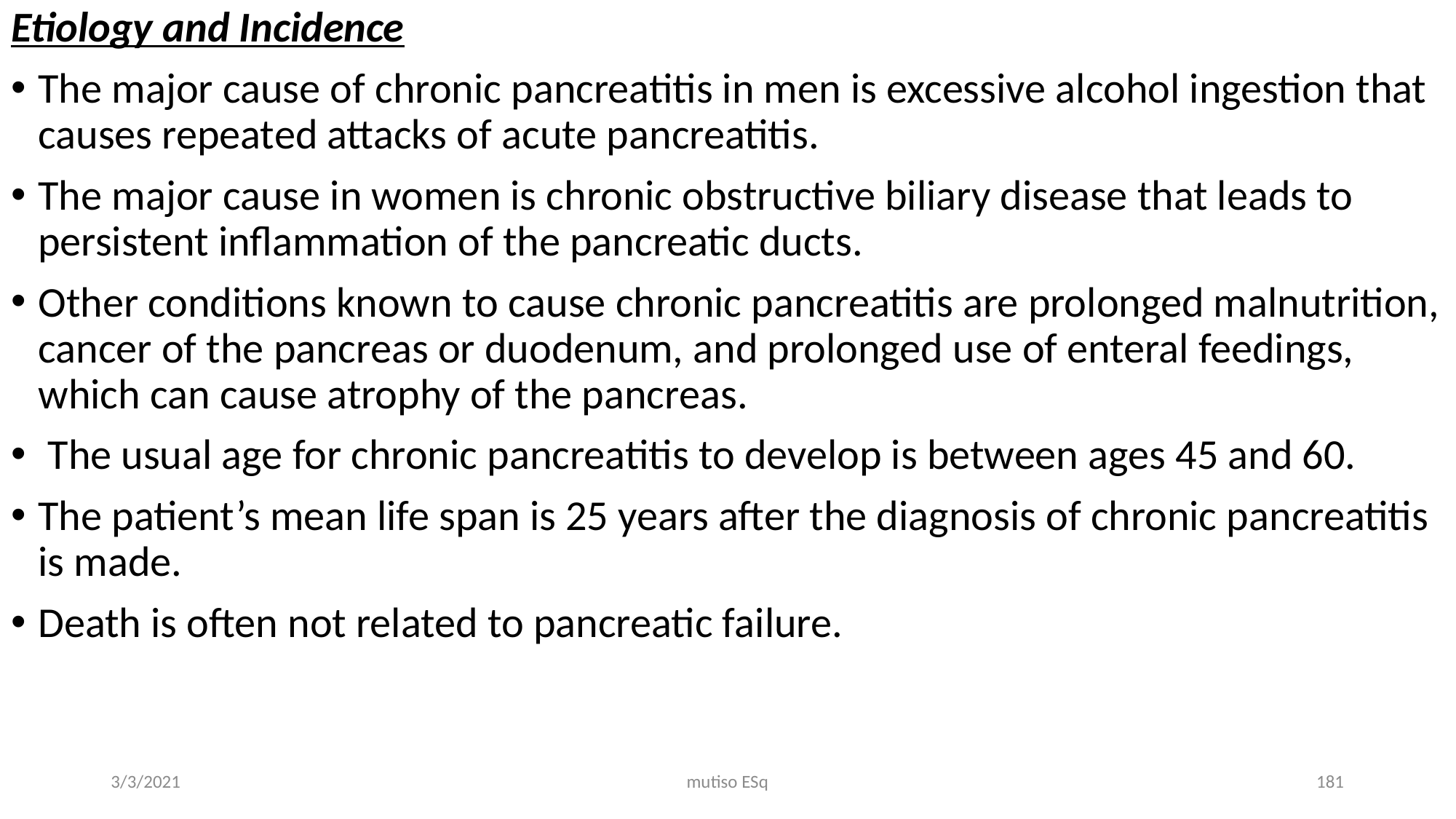

Etiology and Incidence
The major cause of chronic pancreatitis in men is excessive alcohol ingestion that causes repeated attacks of acute pancreatitis.
The major cause in women is chronic obstructive biliary disease that leads to persistent inflammation of the pancreatic ducts.
Other conditions known to cause chronic pancreatitis are prolonged malnutrition, cancer of the pancreas or duodenum, and prolonged use of enteral feedings, which can cause atrophy of the pancreas.
 The usual age for chronic pancreatitis to develop is between ages 45 and 60.
The patient’s mean life span is 25 years after the diagnosis of chronic pancreatitis is made.
Death is often not related to pancreatic failure.
3/3/2021
mutiso ESq
181